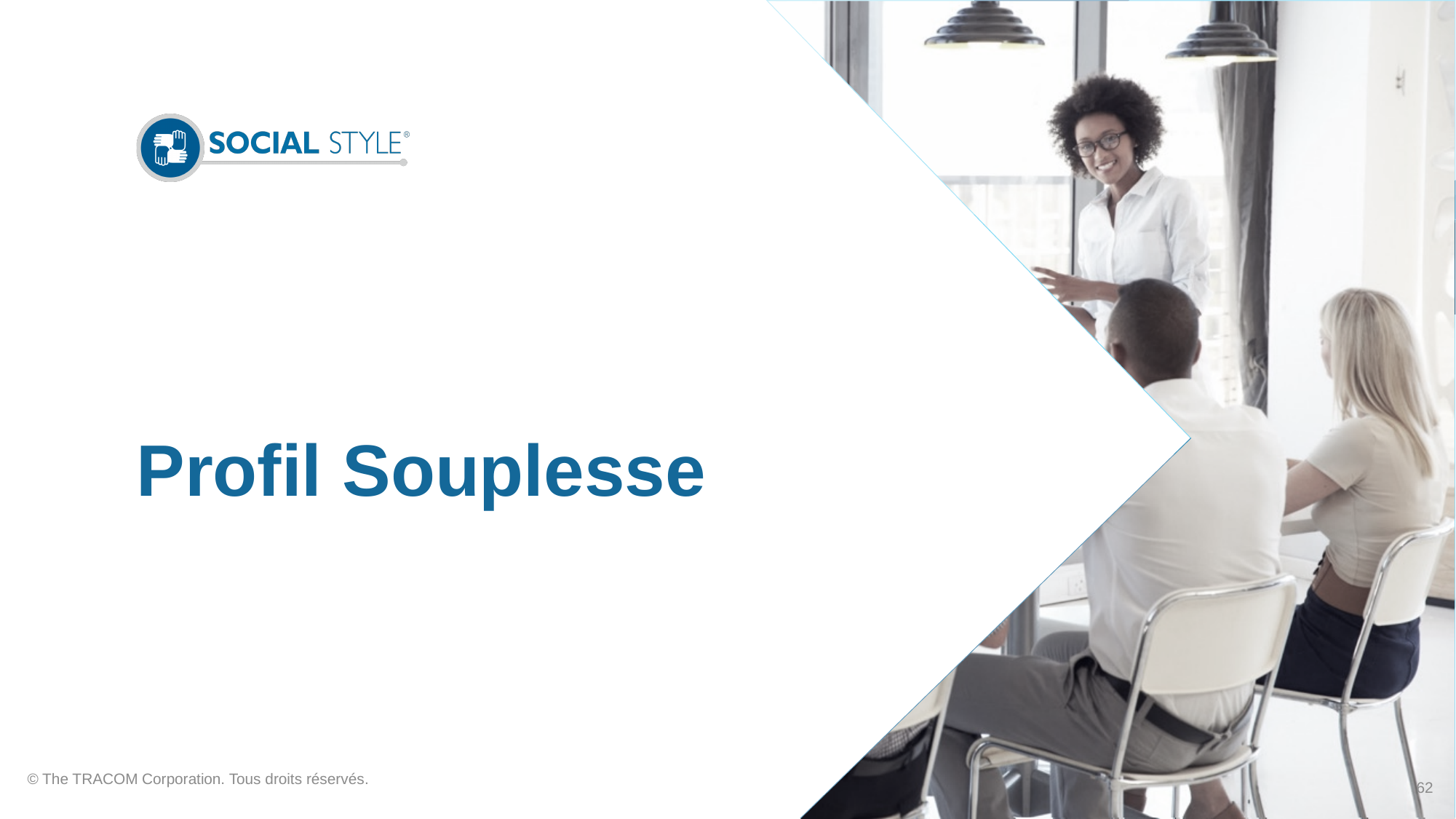

# Profil Souplesse
© The TRACOM Corporation. Tous droits réservés.
62